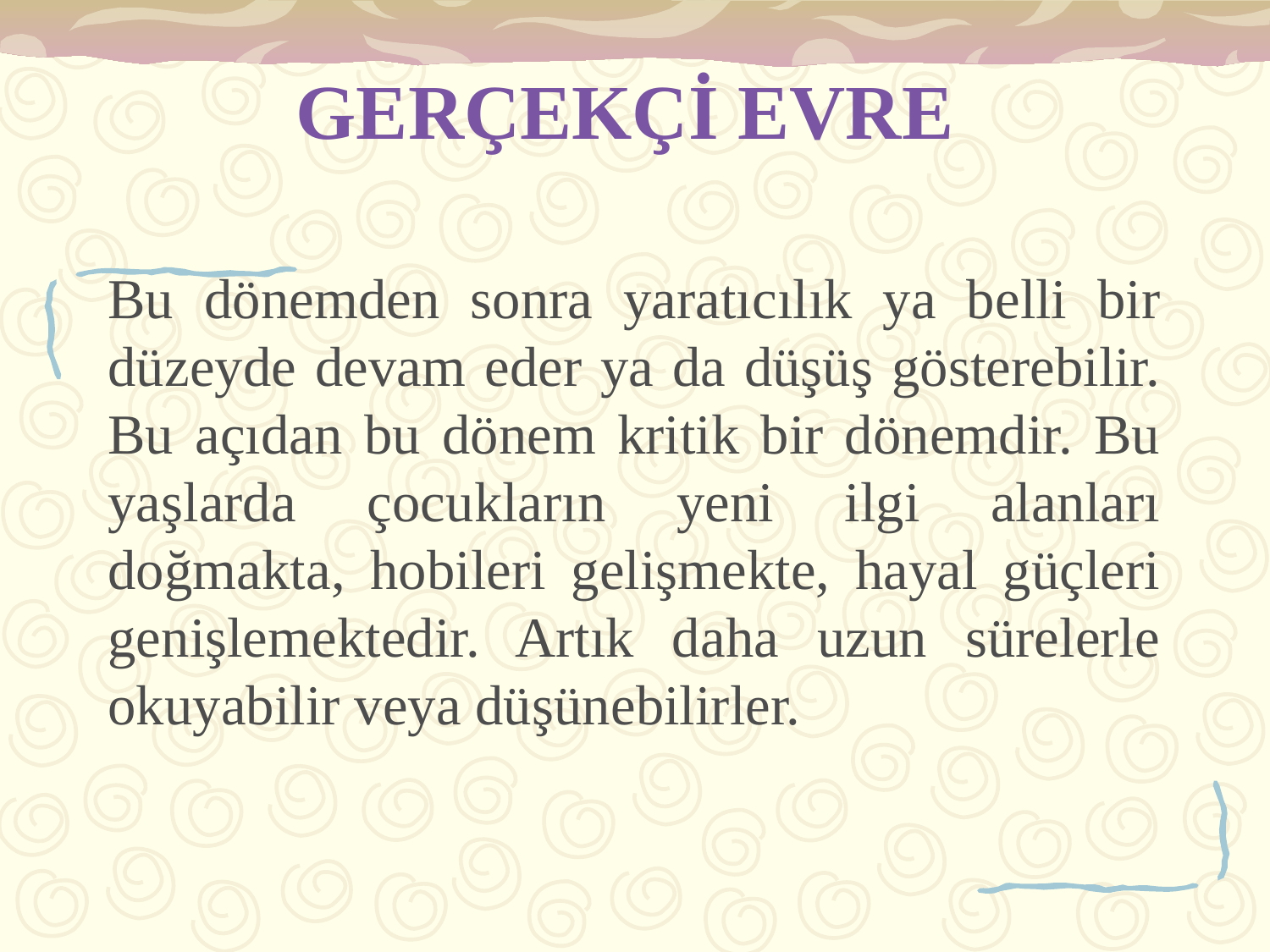

# GERÇEKÇİ EVRE
Bu dönemden sonra yaratıcılık ya belli bir düzeyde devam eder ya da düşüş gösterebilir. Bu açıdan bu dönem kritik bir dönemdir. Bu yaşlarda çocukların yeni ilgi alanları doğmakta, hobileri gelişmekte, hayal güçleri genişlemektedir. Artık daha uzun sürelerle okuyabilir veya düşünebilirler.